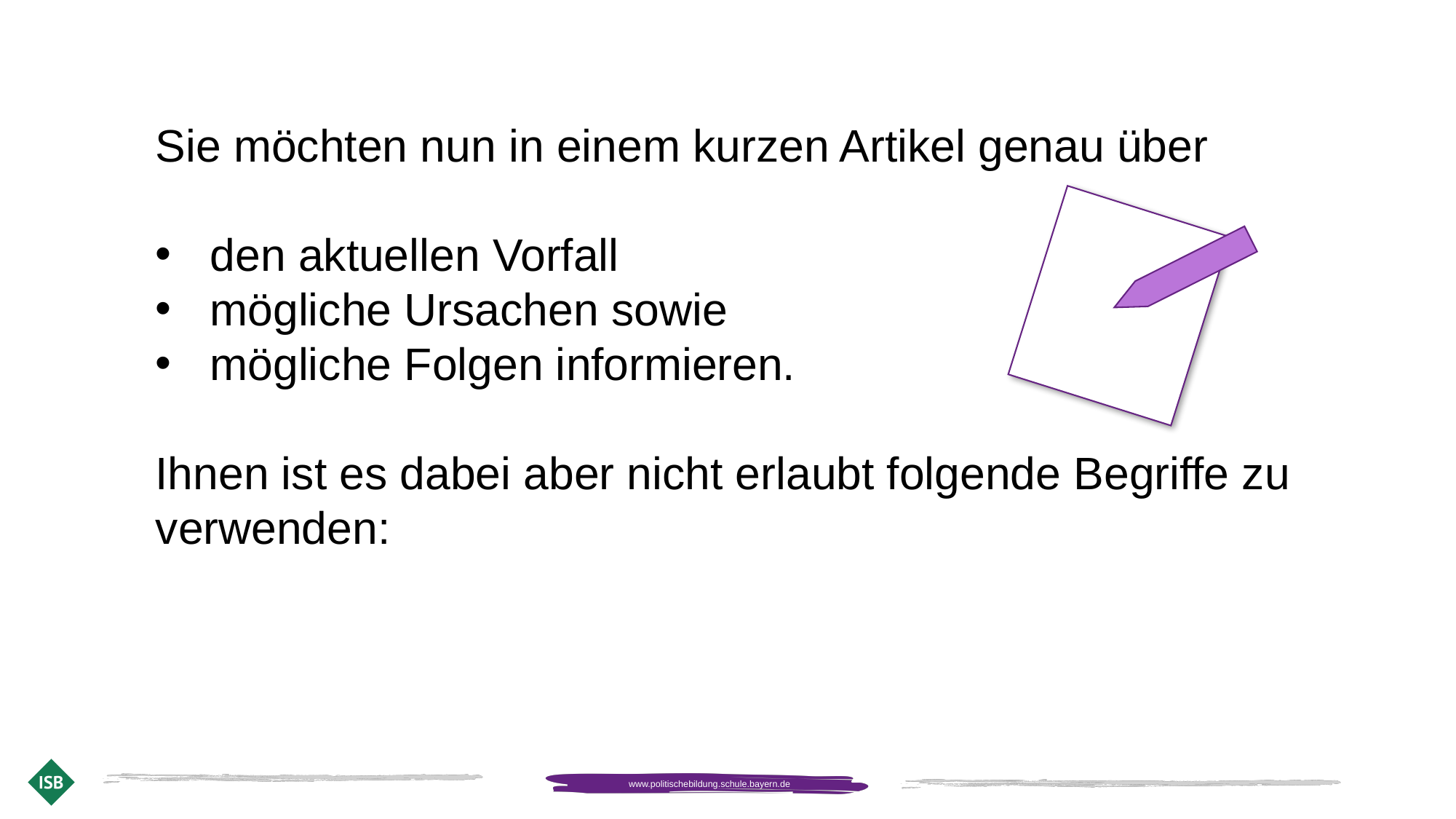

Sie möchten nun in einem kurzen Artikel genau über

den aktuellen Vorfall
mögliche Ursachen sowie
mögliche Folgen informieren.

Ihnen ist es dabei aber nicht erlaubt folgende Begriffe zu verwenden: